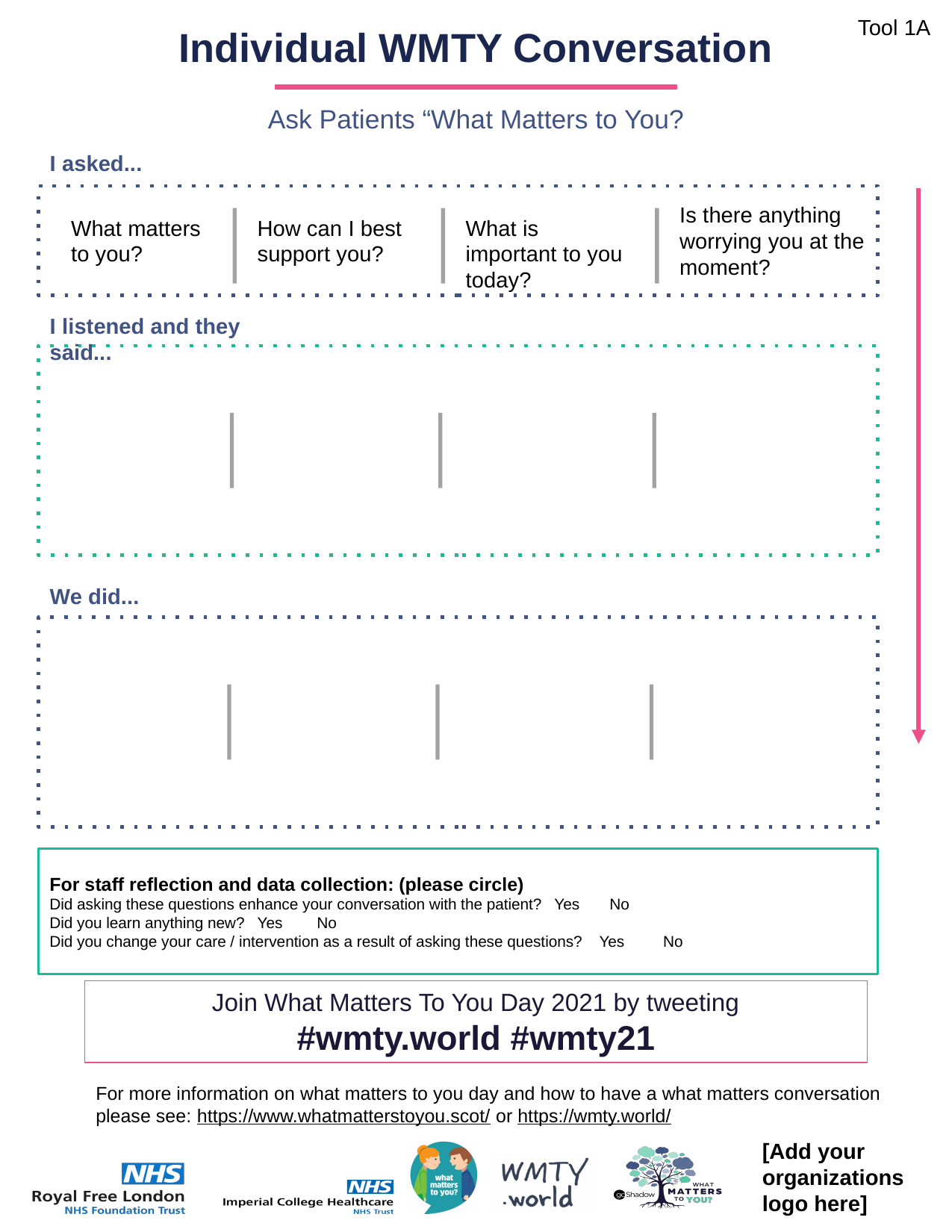

Tool 1A
Individual WMTY Conversation

Ask Patients “What Matters to You?
I asked...

Is there anything worrying you at the moment?
How can I best support you?
What matters to you?
What is important to you today?

I listened and they said...

We did...

For staff reflection and data collection: (please circle)
Did asking these questions enhance your conversation with the patient?   Yes 	No
Did you learn anything new?   Yes        No
Did you change your care / intervention as a result of asking these questions?    Yes         No
Join What Matters To You Day 2021 by tweeting
#wmty.world #wmty21
For more information on what matters to you day and how to have a what matters conversation please see: https://www.whatmatterstoyou.scot/ or https://wmty.world/
[Add your organizations logo here]